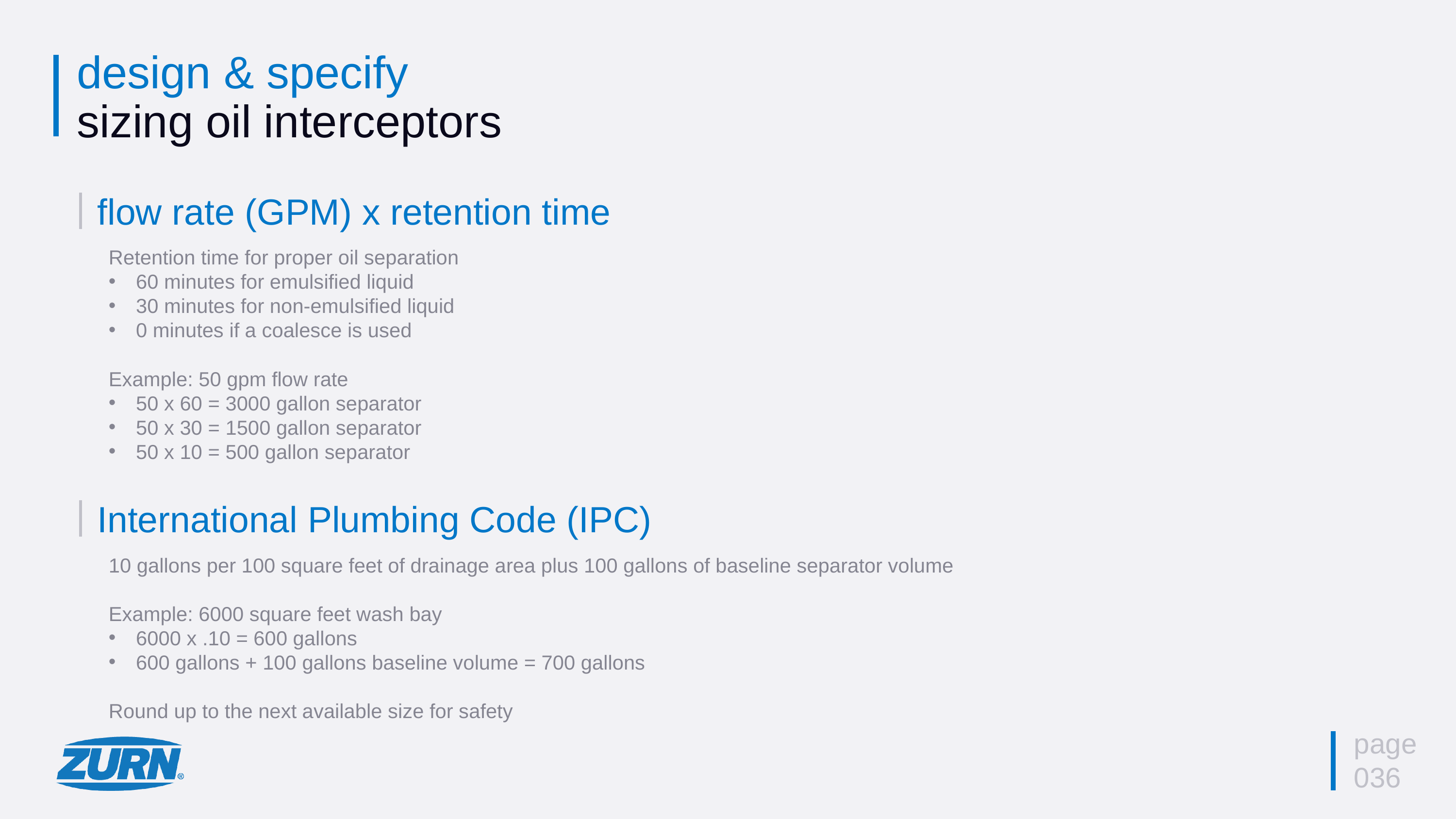

# design & specify sizing oil interceptors
flow rate (GPM) x retention time
Retention time for proper oil separation
60 minutes for emulsified liquid
30 minutes for non-emulsified liquid
0 minutes if a coalesce is used

Example: 50 gpm flow rate
50 x 60 = 3000 gallon separator
50 x 30 = 1500 gallon separator
50 x 10 = 500 gallon separator

International Plumbing Code (IPC)
10 gallons per 100 square feet of drainage area plus 100 gallons of baseline separator volume

Example: 6000 square feet wash bay
6000 x .10 = 600 gallons
600 gallons + 100 gallons baseline volume = 700 gallons

Round up to the next available size for safety
page
036